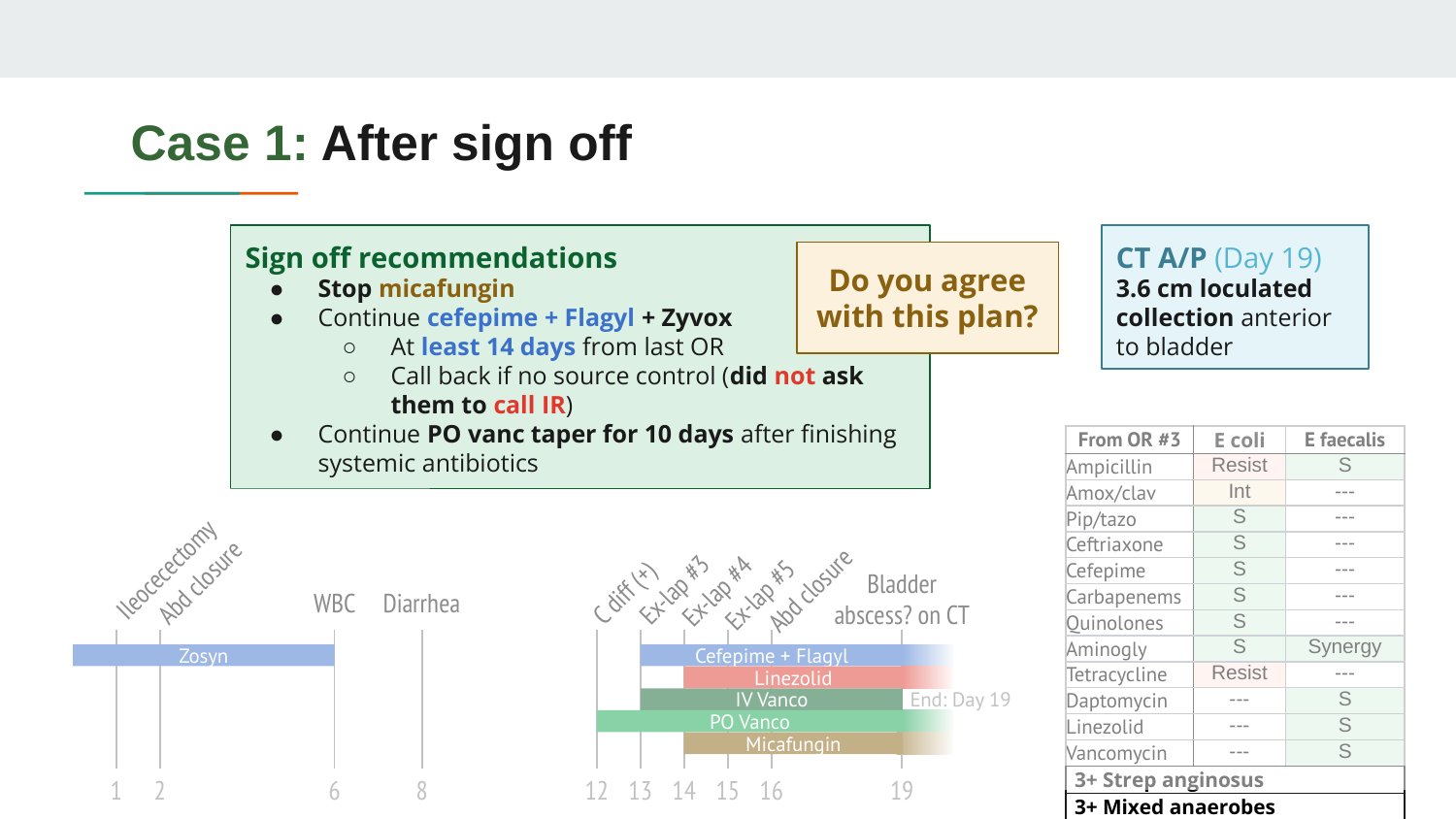

# Case 1: After sign off
Sign off recommendations
Stop micafungin
Continue cefepime + Flagyl + Zyvox
At least 14 days from last OR
Call back if no source control (did not ask them to call IR)
Continue PO vanc taper for 10 days after finishing systemic antibiotics
CT A/P (Day 19)
3.6 cm loculated collection anterior to bladder
Do you agree with this plan?

| From OR #3 | E coli | E faecalis |
| --- | --- | --- |
| Ampicillin | Resist | S |
| Amox/clav | Int | --- |
| Pip/tazo | S | --- |
| Ceftriaxone | S | --- |
| Cefepime | S | --- |
| Carbapenems | S | --- |
| Quinolones | S | --- |
| Aminogly | S | Synergy |
| Tetracycline | Resist | --- |
| Daptomycin | --- | S |
| Linezolid | --- | S |
| Vancomycin | --- | S |
| 3+ Strep anginosus |  |  |
| 3+ Mixed anaerobes |  |  |

Ileocecectomy
Abd closure
Abd closure
C diff (+)
Ex-lap #3
Ex-lap #4
Bladder abscess? on CT
Ex-lap #5
Diarrhea
WBC
Zosyn
Cefepime + Flagyl

Linezolid

IV Vanco
End: Day 19
PO Vanco

Micafungin

1
2
6
8
12
13
14
15
16
19